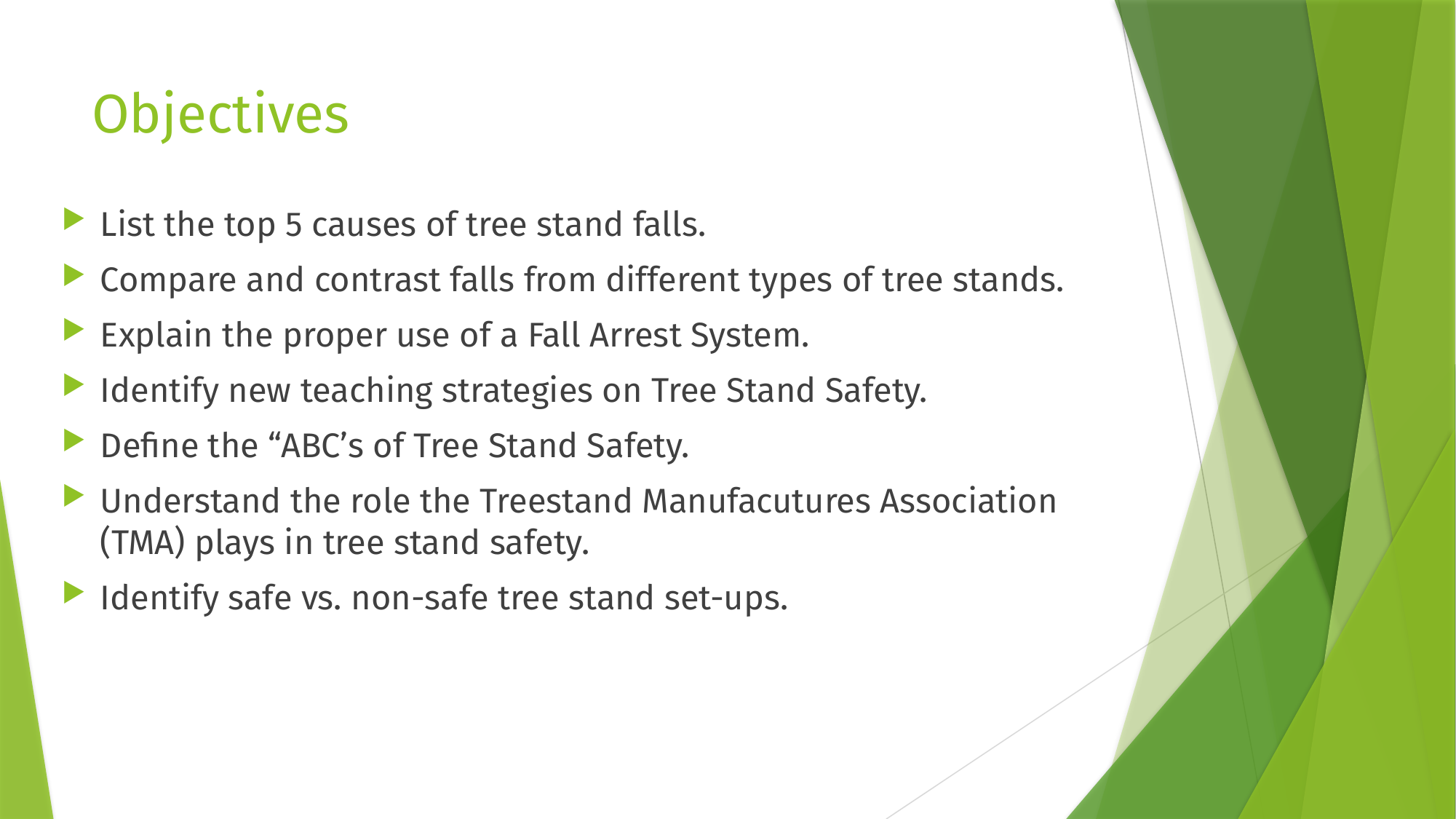

# Objectives
List the top 5 causes of tree stand falls.
Compare and contrast falls from different types of tree stands.
Explain the proper use of a Fall Arrest System.
Identify new teaching strategies on Tree Stand Safety.
Define the “ABC’s of Tree Stand Safety.
Understand the role the Treestand Manufacutures Association (TMA) plays in tree stand safety.
Identify safe vs. non-safe tree stand set-ups.